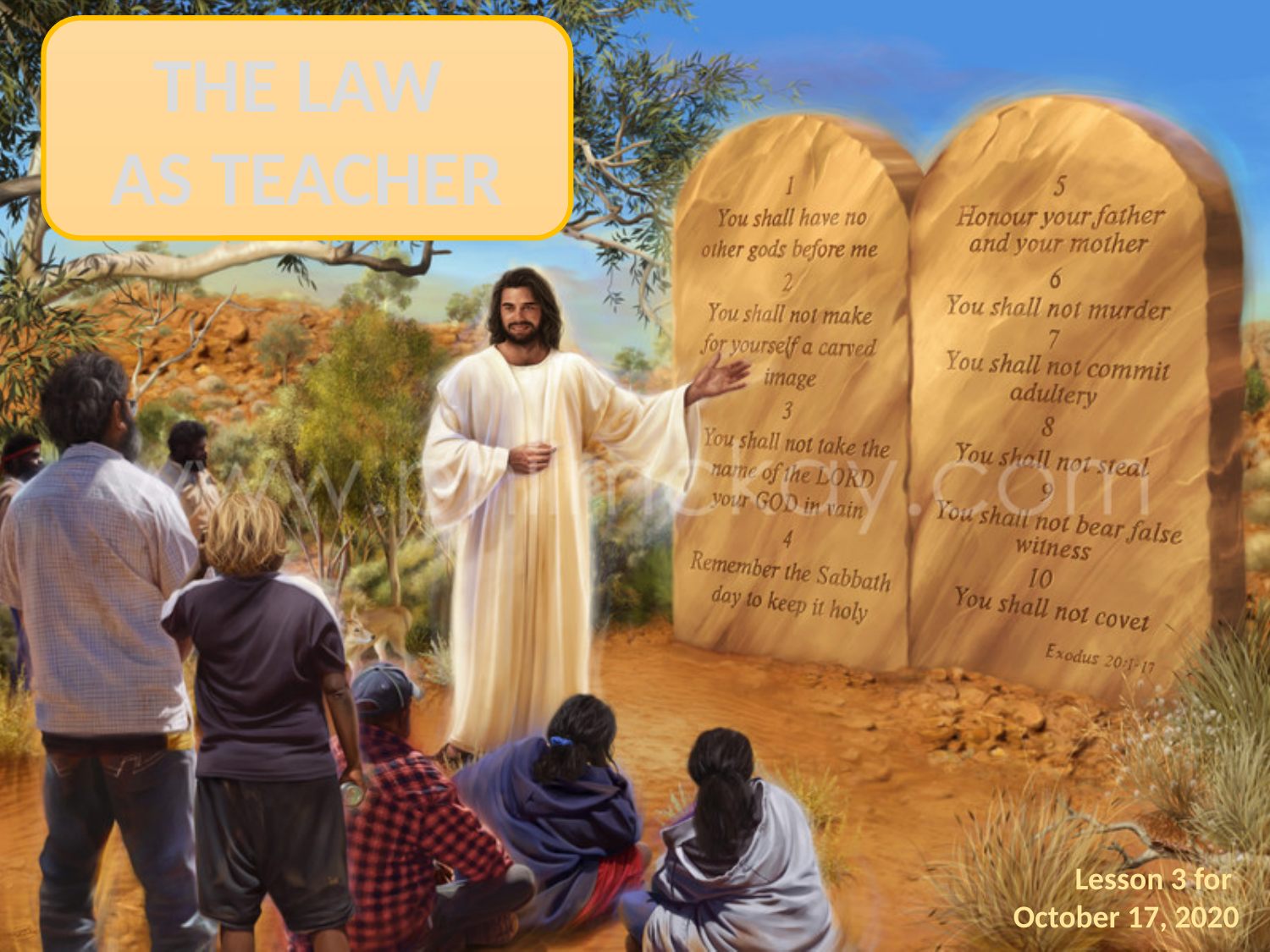

THE LAW
AS TEACHER
Lesson 3 for
October 17, 2020